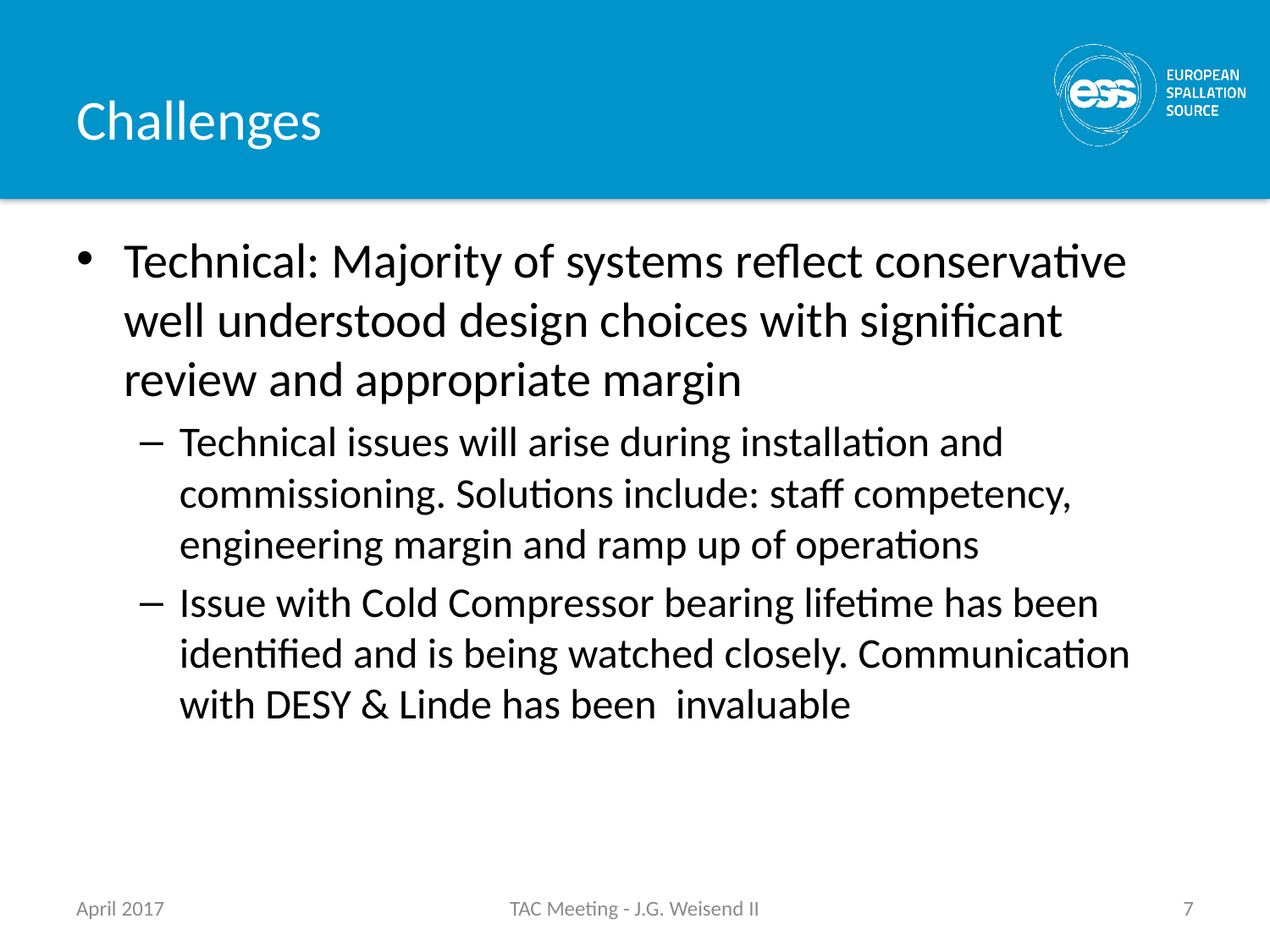

# Challenges
Technical: Majority of systems reflect conservative well understood design choices with significant review and appropriate margin
Technical issues will arise during installation and commissioning. Solutions include: staff competency, engineering margin and ramp up of operations
Issue with Cold Compressor bearing lifetime has been identified and is being watched closely. Communication with DESY & Linde has been  invaluable

April 2017
TAC Meeting - J.G. Weisend II
7